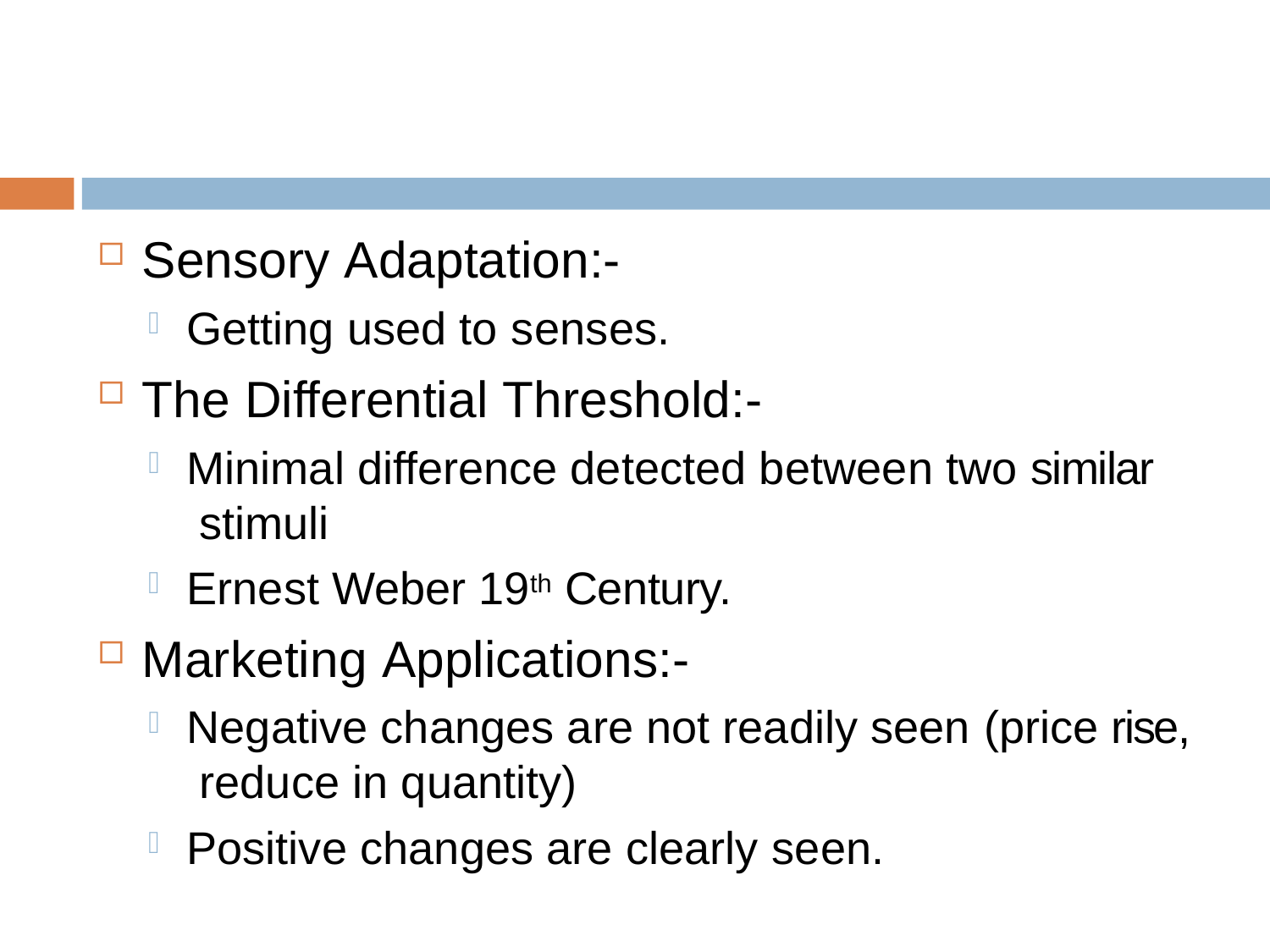

Sensory Adaptation:-
Getting used to senses.
The Differential Threshold:-
Minimal difference detected between two similar  stimuli
Ernest Weber 19th Century.
Marketing Applications:-
Negative changes are not readily seen (price rise,  reduce in quantity)
Positive changes are clearly seen.